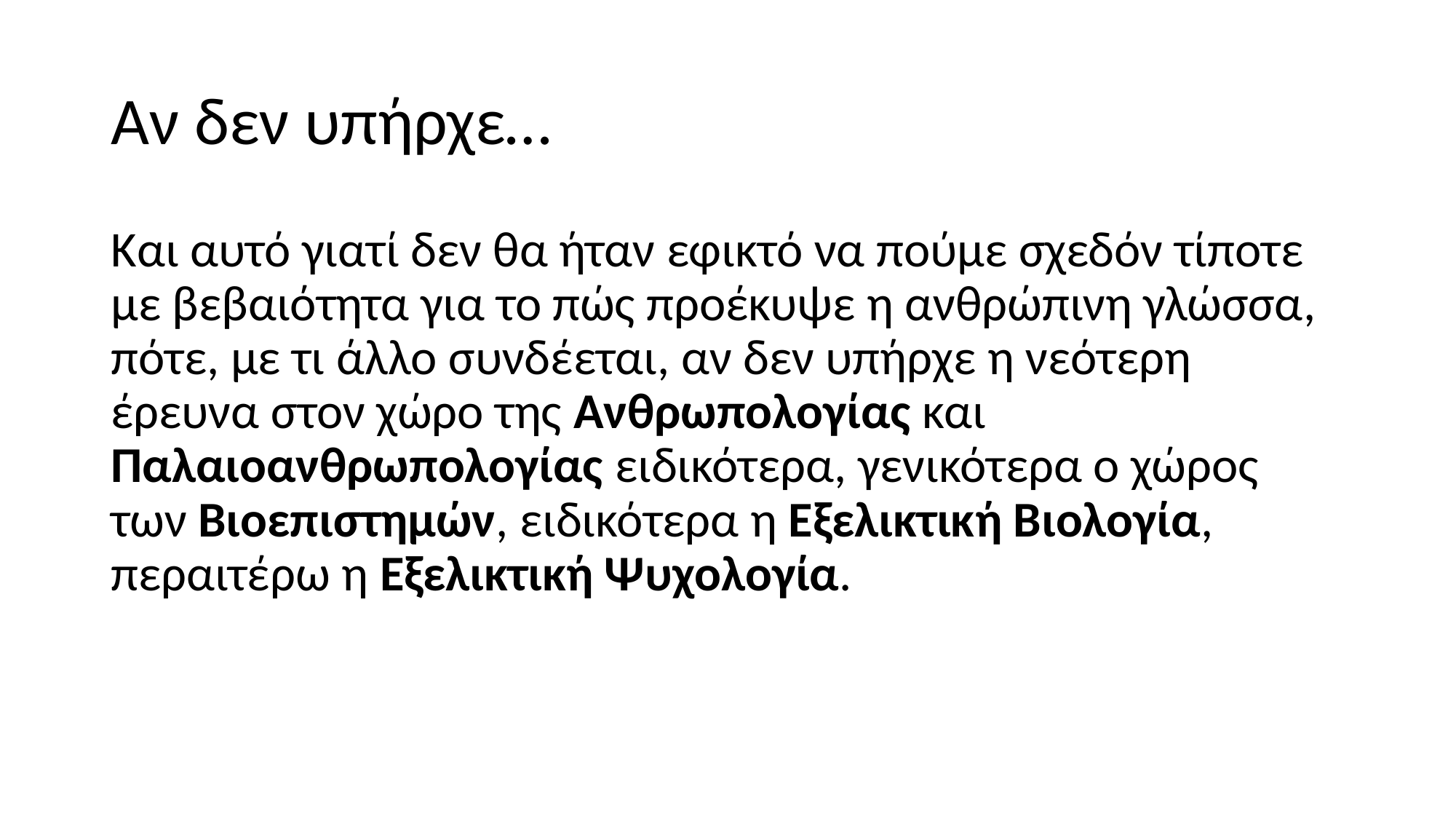

# Αν δεν υπήρχε…
Και αυτό γιατί δεν θα ήταν εφικτό να πούμε σχεδόν τίποτε με βεβαιότητα για το πώς προέκυψε η ανθρώπινη γλώσσα, πότε, με τι άλλο συνδέεται, αν δεν υπήρχε η νεότερη έρευνα στον χώρο της Ανθρωπολογίας και Παλαιοανθρωπολογίας ειδικότερα, γενικότερα ο χώρος των Βιοεπιστημών, ειδικότερα η Εξελικτική Βιολογία, περαιτέρω η Εξελικτική Ψυχολογία.